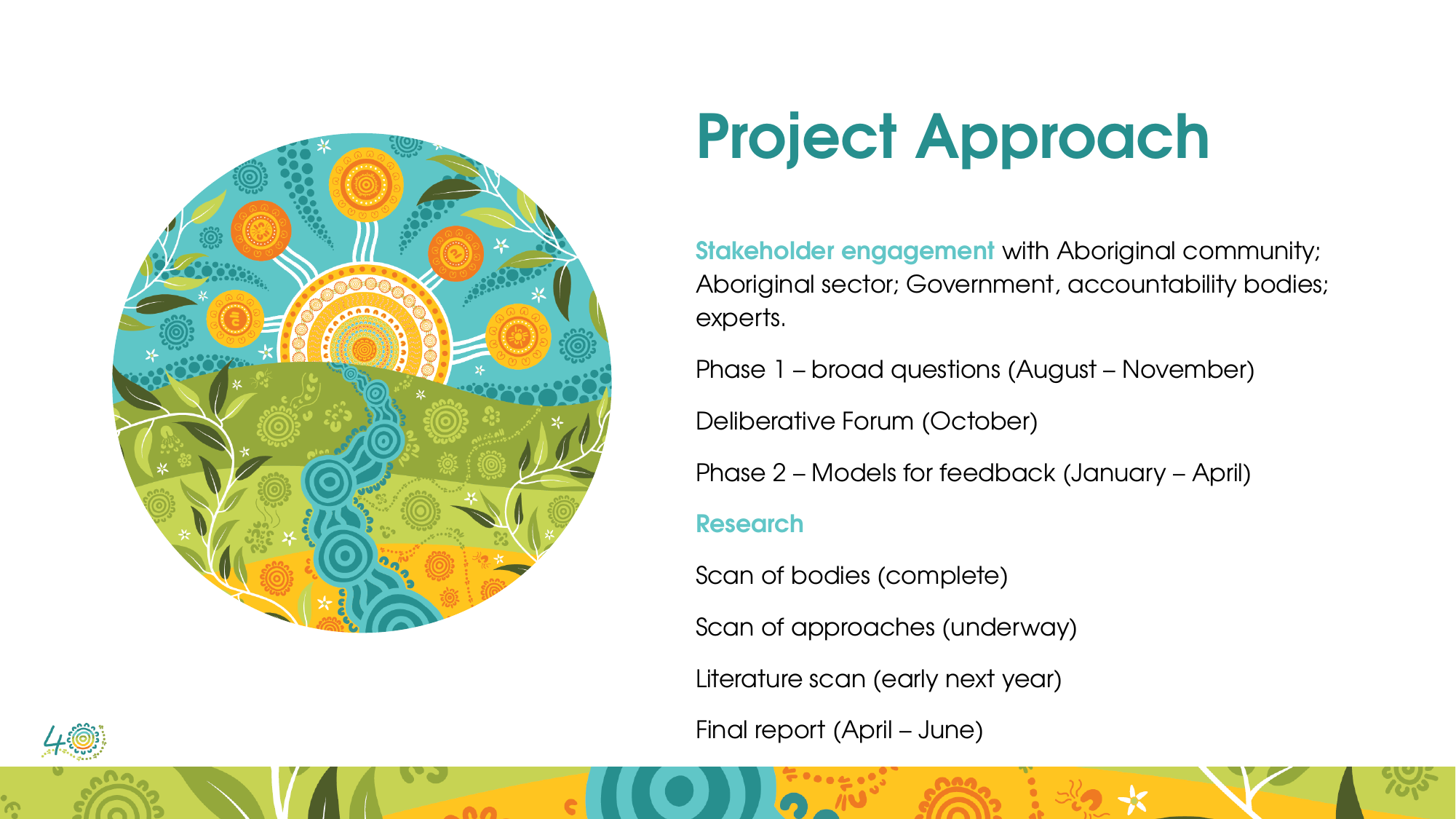

Project Approach

Stakeholder engagement with Aboriginal community; Aboriginal sector; Government, accountability bodies; experts.
Phase 1 – broad questions (August – November)
Deliberative Forum (October)
Phase 2 – Models for feedback (January – April)
Research
Scan of bodies (complete)
Scan of approaches (underway)
Literature scan (early next year)
Final report (April – June)